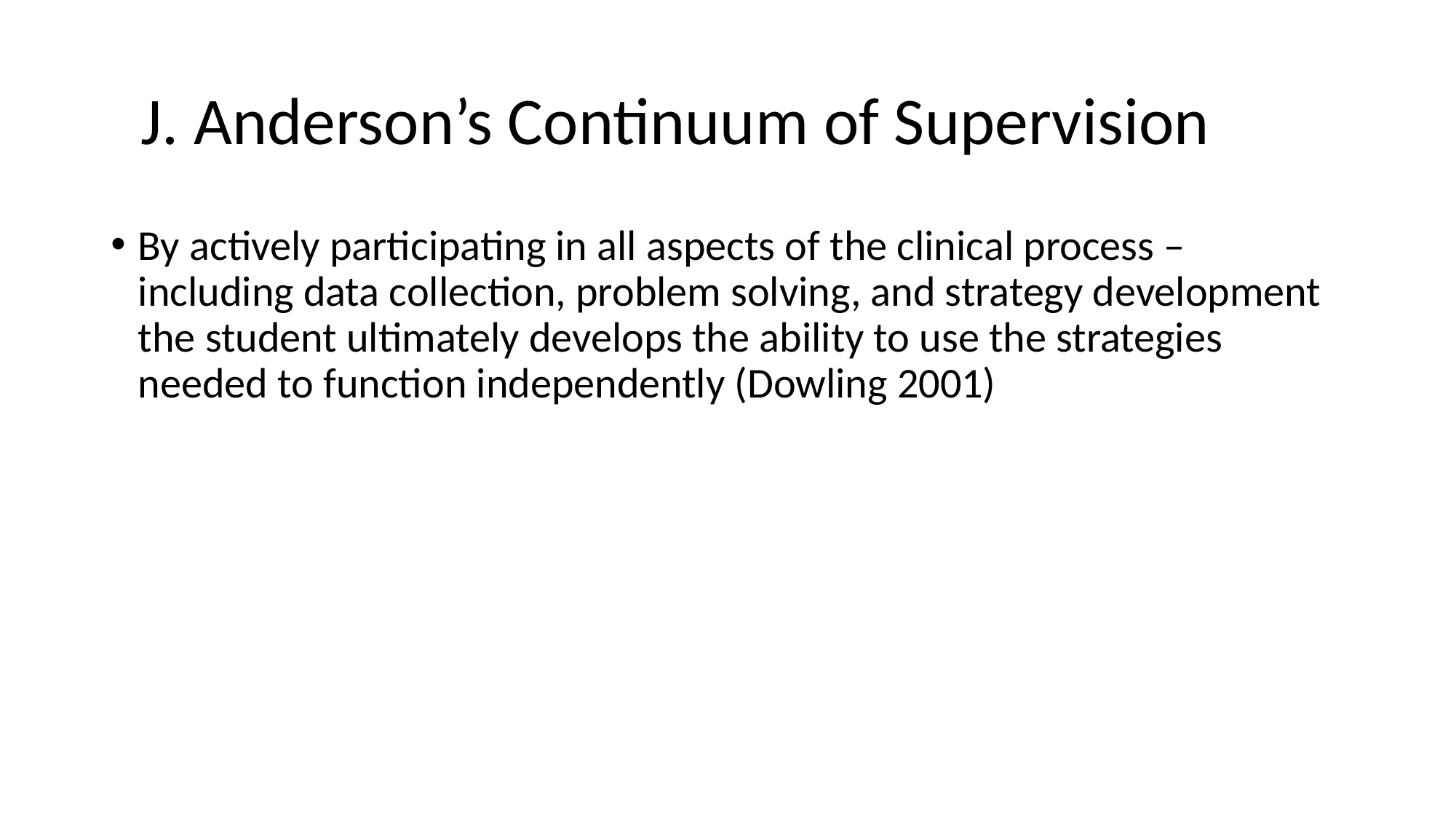

# J. Anderson’s Continuum of Supervision
By actively participating in all aspects of the clinical process – including data collection, problem solving, and strategy development the student ultimately develops the ability to use the strategies needed to function independently (Dowling 2001)